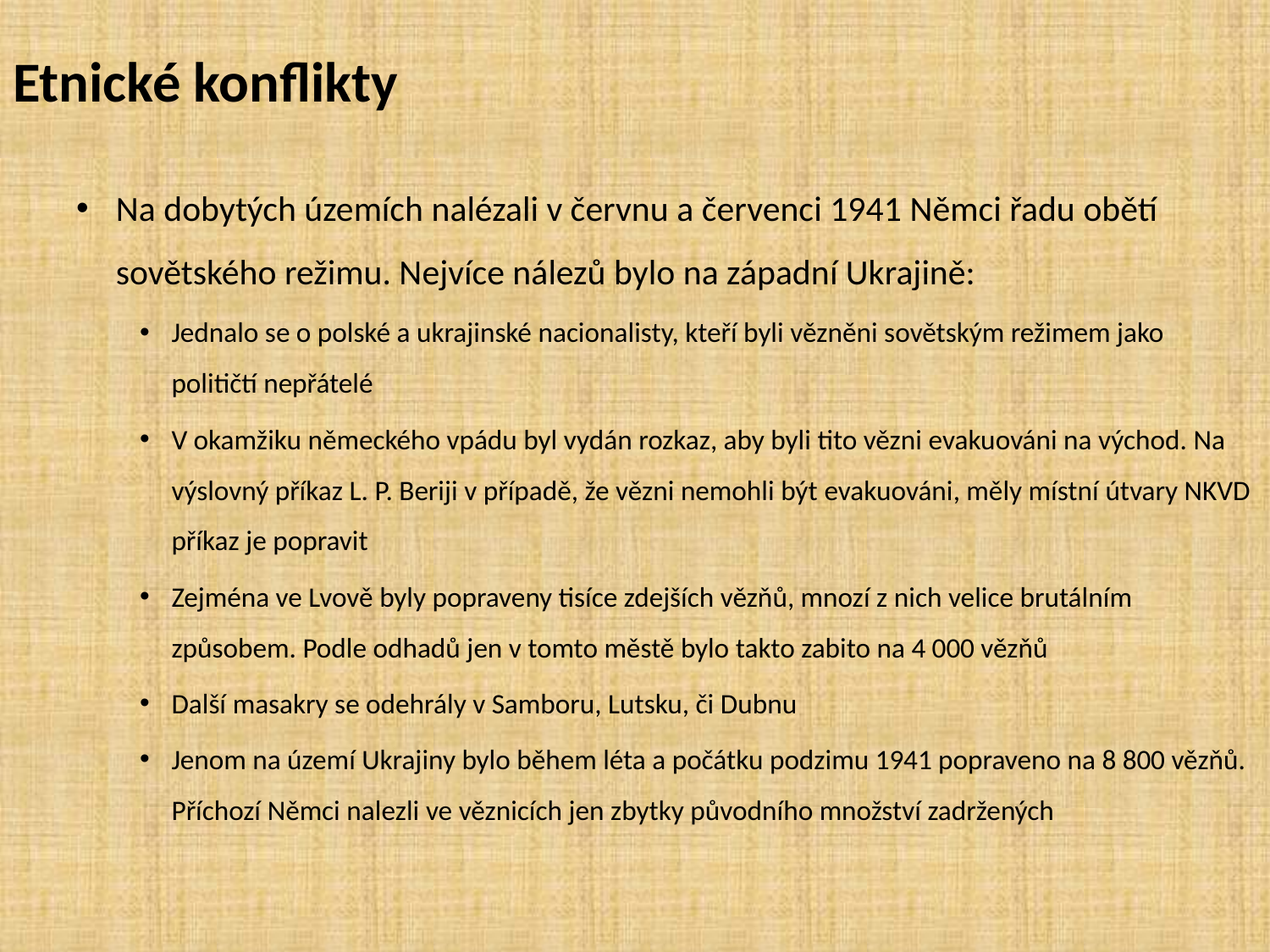

# Etnické konflikty
Na dobytých územích nalézali v červnu a červenci 1941 Němci řadu obětí sovětského režimu. Nejvíce nálezů bylo na západní Ukrajině:
Jednalo se o polské a ukrajinské nacionalisty, kteří byli vězněni sovětským režimem jako političtí nepřátelé
V okamžiku německého vpádu byl vydán rozkaz, aby byli tito vězni evakuováni na východ. Na výslovný příkaz L. P. Beriji v případě, že vězni nemohli být evakuováni, měly místní útvary NKVD příkaz je popravit
Zejména ve Lvově byly popraveny tisíce zdejších vězňů, mnozí z nich velice brutálním způsobem. Podle odhadů jen v tomto městě bylo takto zabito na 4 000 vězňů
Další masakry se odehrály v Samboru, Lutsku, či Dubnu
Jenom na území Ukrajiny bylo během léta a počátku podzimu 1941 popraveno na 8 800 vězňů. Příchozí Němci nalezli ve věznicích jen zbytky původního množství zadržených